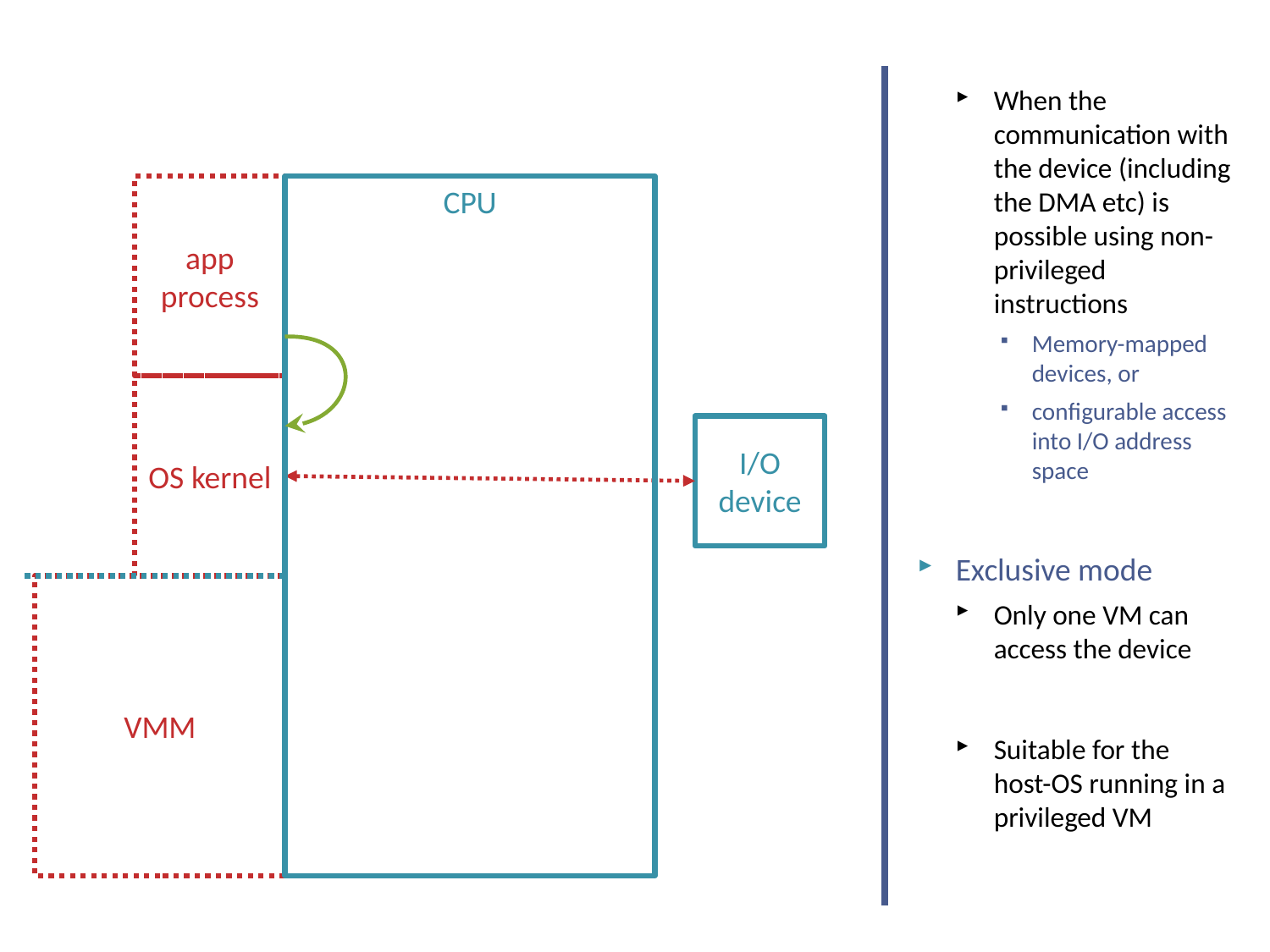

# I/O access in a VM – exclusive mode
When the communication with the device (including the DMA etc) is possible using non-privileged instructions
Memory-mapped devices, or
configurable access into I/O address space

Exclusive mode
Only one VM can access the device

Suitable for the host-OS running in a privileged VM

app process
CPU

OS kernel
I/O device
VMM
NSWI150 Virtualization and Cloud Computing  - 2023/2024 David Bednárek
33